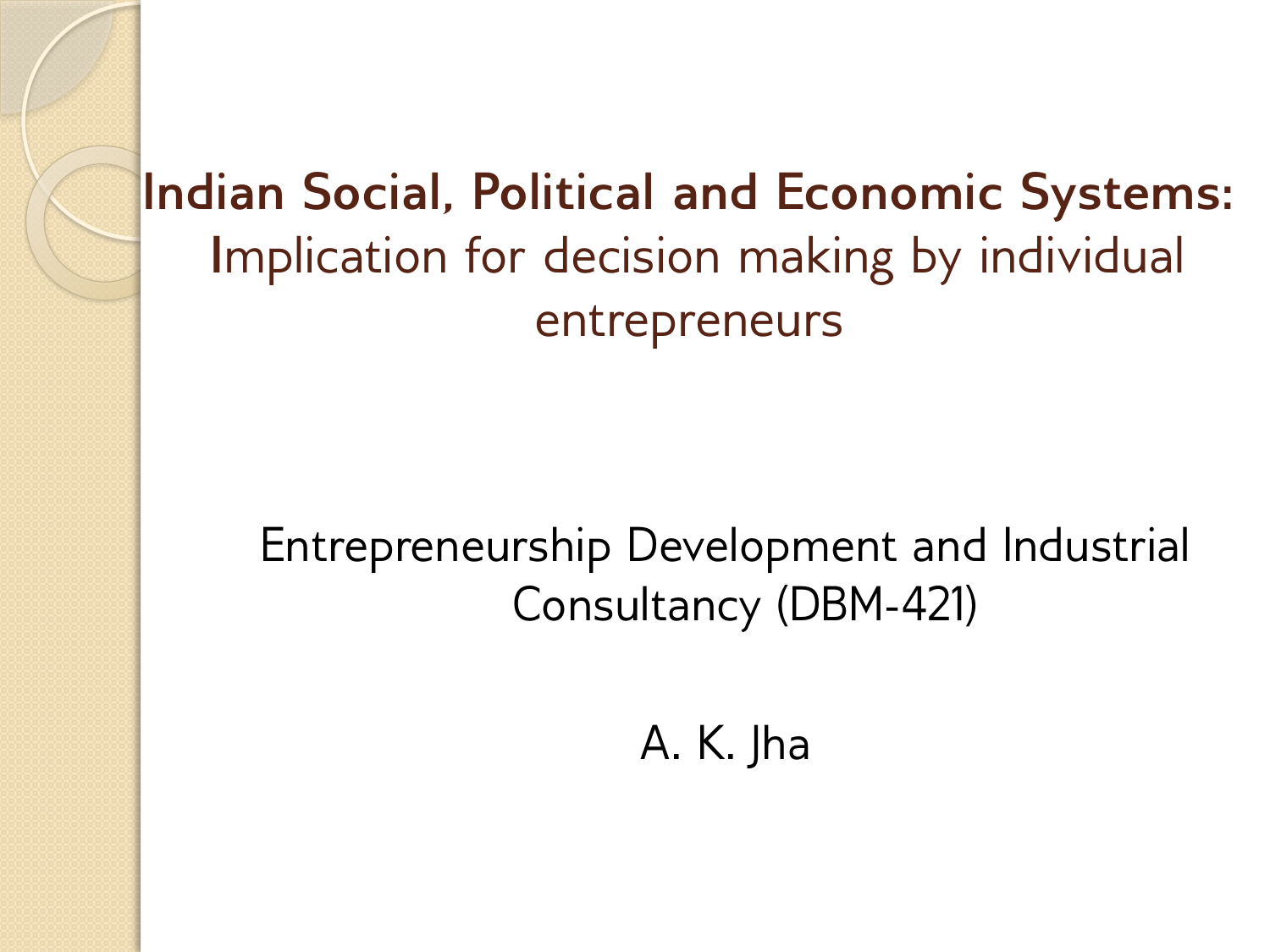

# Indian Social, Political and Economic Systems: Implication for decision making by individual entrepreneurs
Entrepreneurship Development and Industrial Consultancy (DBM-421)

A. K. Jha